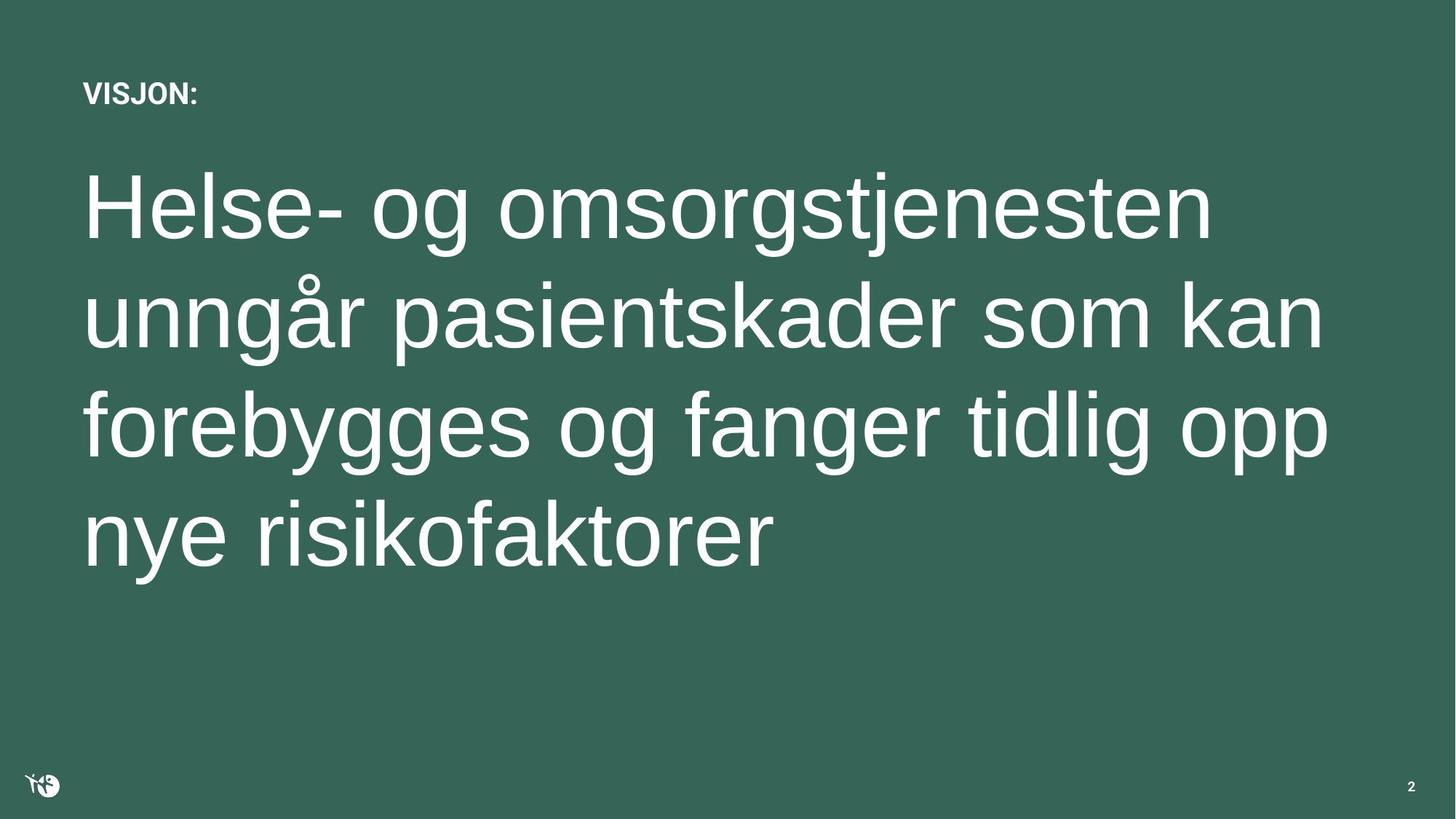

# VISJON: Helse- og omsorgstjenesten unngår pasientskader som kan forebygges og fanger tidlig opp nye risikofaktorer
2